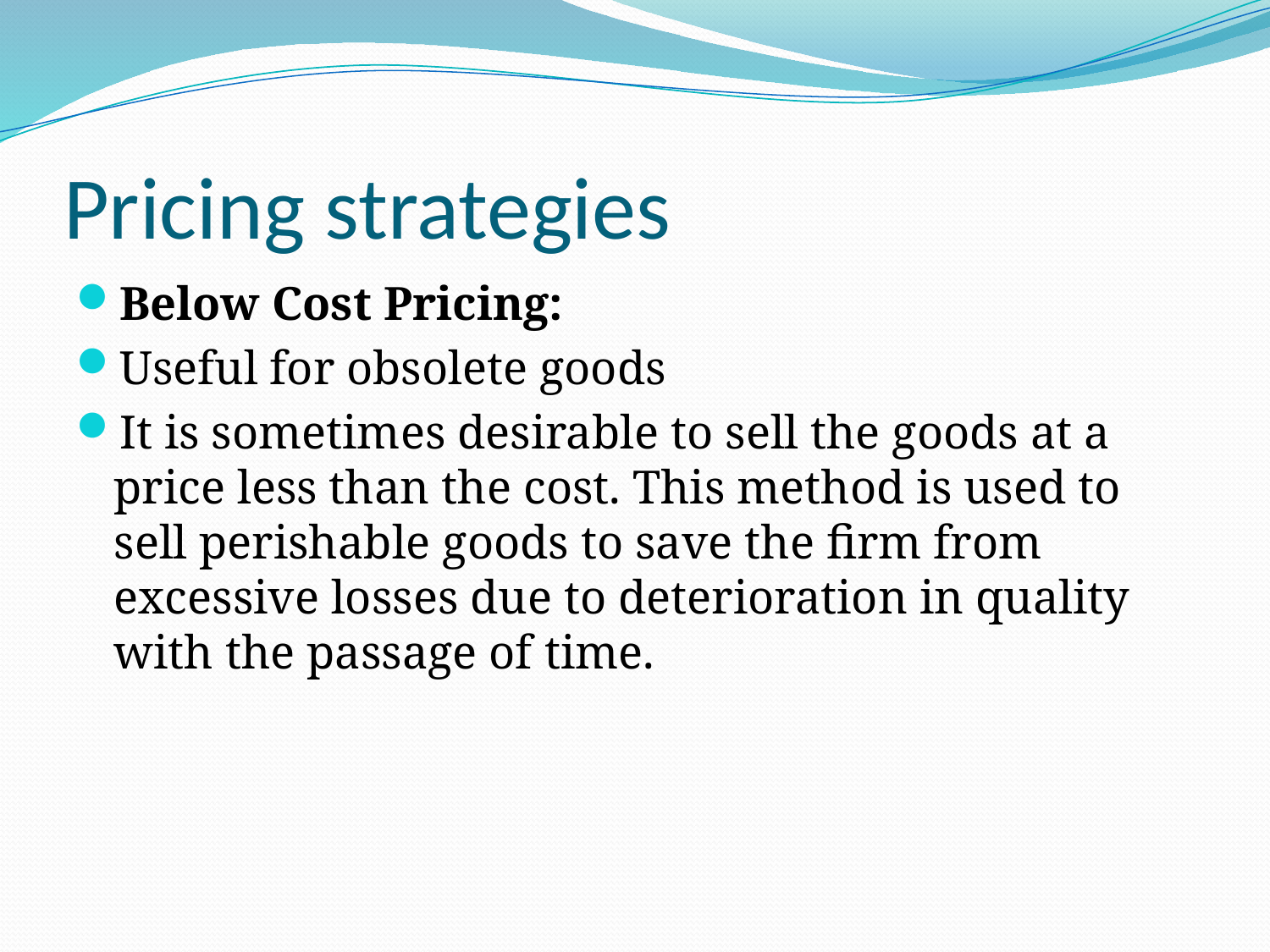

# Pricing strategies
Below Cost Pricing:
Useful for obsolete goods
It is sometimes desirable to sell the goods at a price less than the cost. This method is used to sell perishable goods to save the firm from excessive losses due to deterioration in quality with the passage of time.